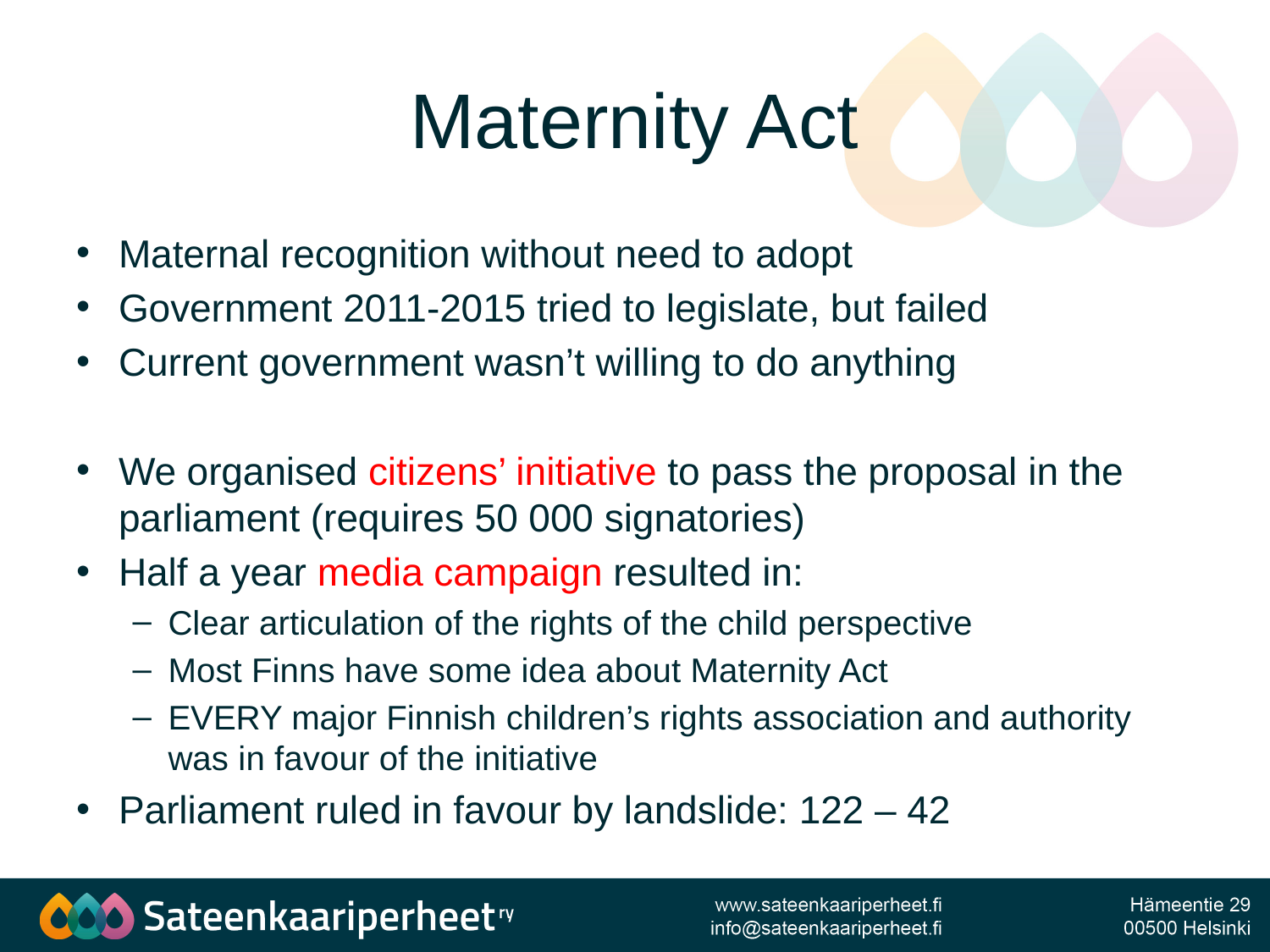

# Maternity Act
Maternal recognition without need to adopt
Government 2011-2015 tried to legislate, but failed
Current government wasn’t willing to do anything

We organised citizens’ initiative to pass the proposal in the parliament (requires 50 000 signatories)
Half a year media campaign resulted in:
Clear articulation of the rights of the child perspective
Most Finns have some idea about Maternity Act
EVERY major Finnish children’s rights association and authority was in favour of the initiative
Parliament ruled in favour by landslide: 122 – 42